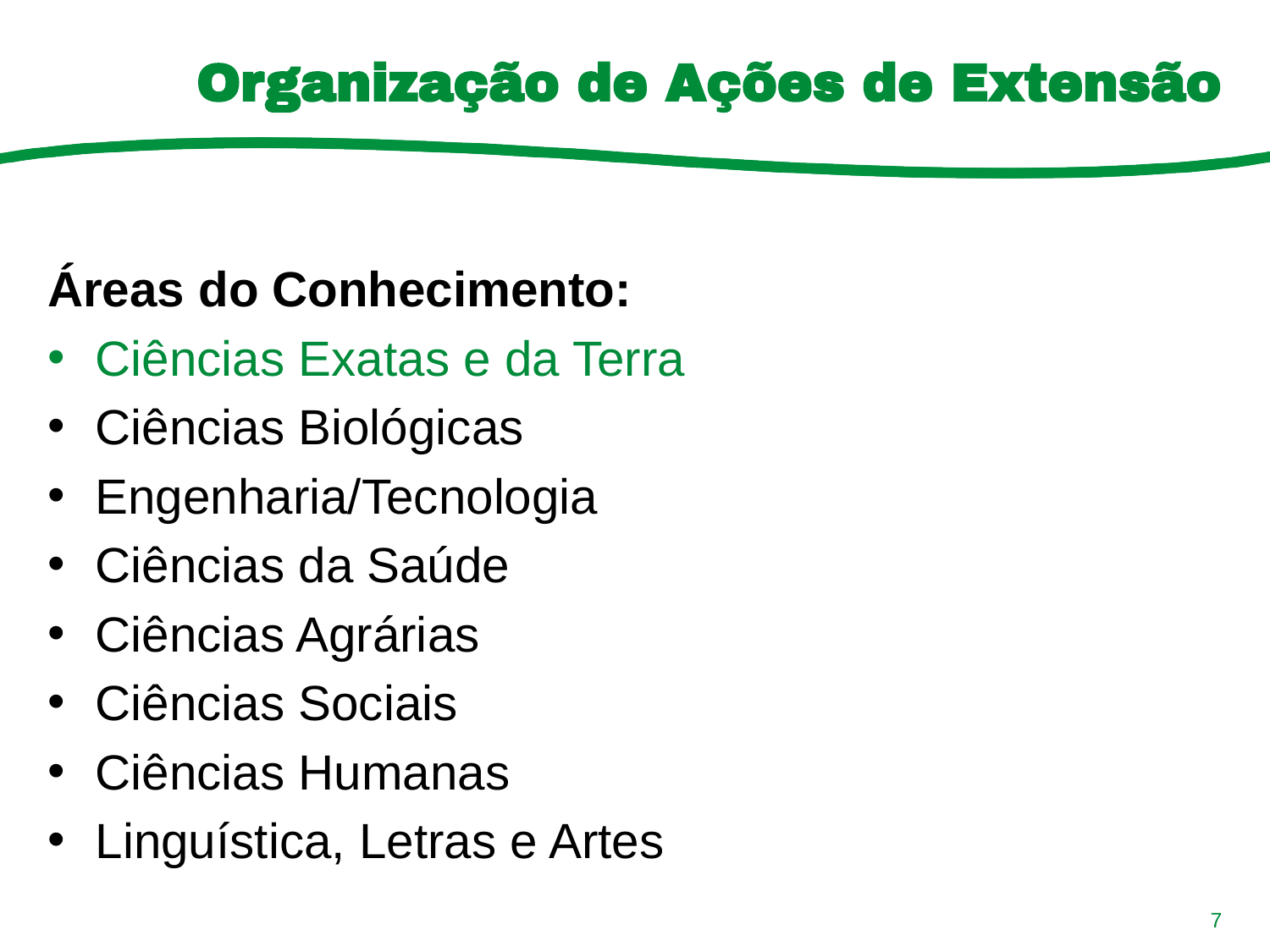

# Organização de Ações de Extensão

Áreas do Conhecimento:
Ciências Exatas e da Terra
Ciências Biológicas
Engenharia/Tecnologia
Ciências da Saúde
Ciências Agrárias
Ciências Sociais
Ciências Humanas
Linguística, Letras e Artes
7